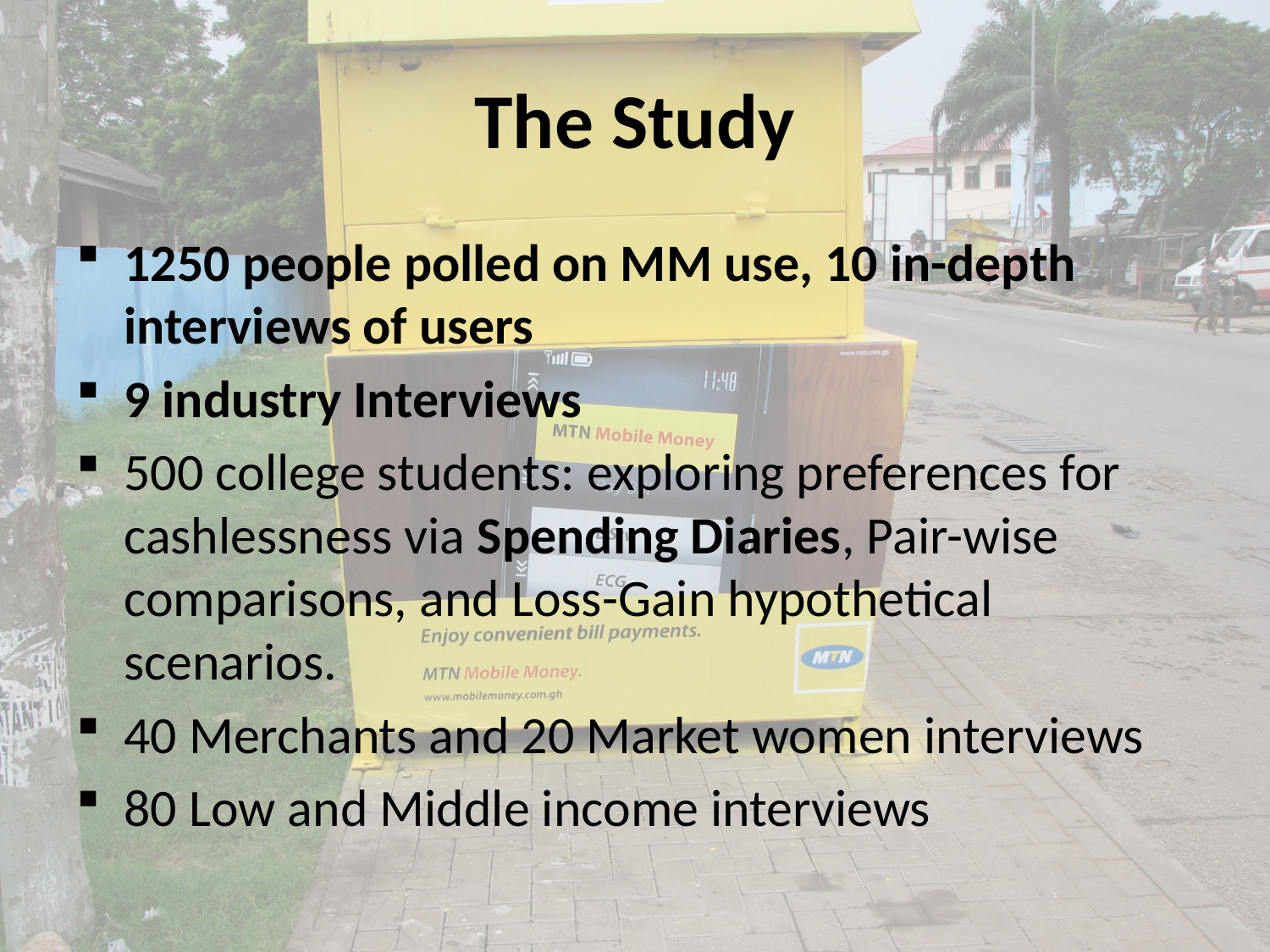

# The Study
1250 people polled on MM use, 10 in-depth interviews of users
9 industry Interviews
500 college students: exploring preferences for cashlessness via Spending Diaries, Pair-wise comparisons, and Loss-Gain hypothetical scenarios.
40 Merchants and 20 Market women interviews
80 Low and Middle income interviews